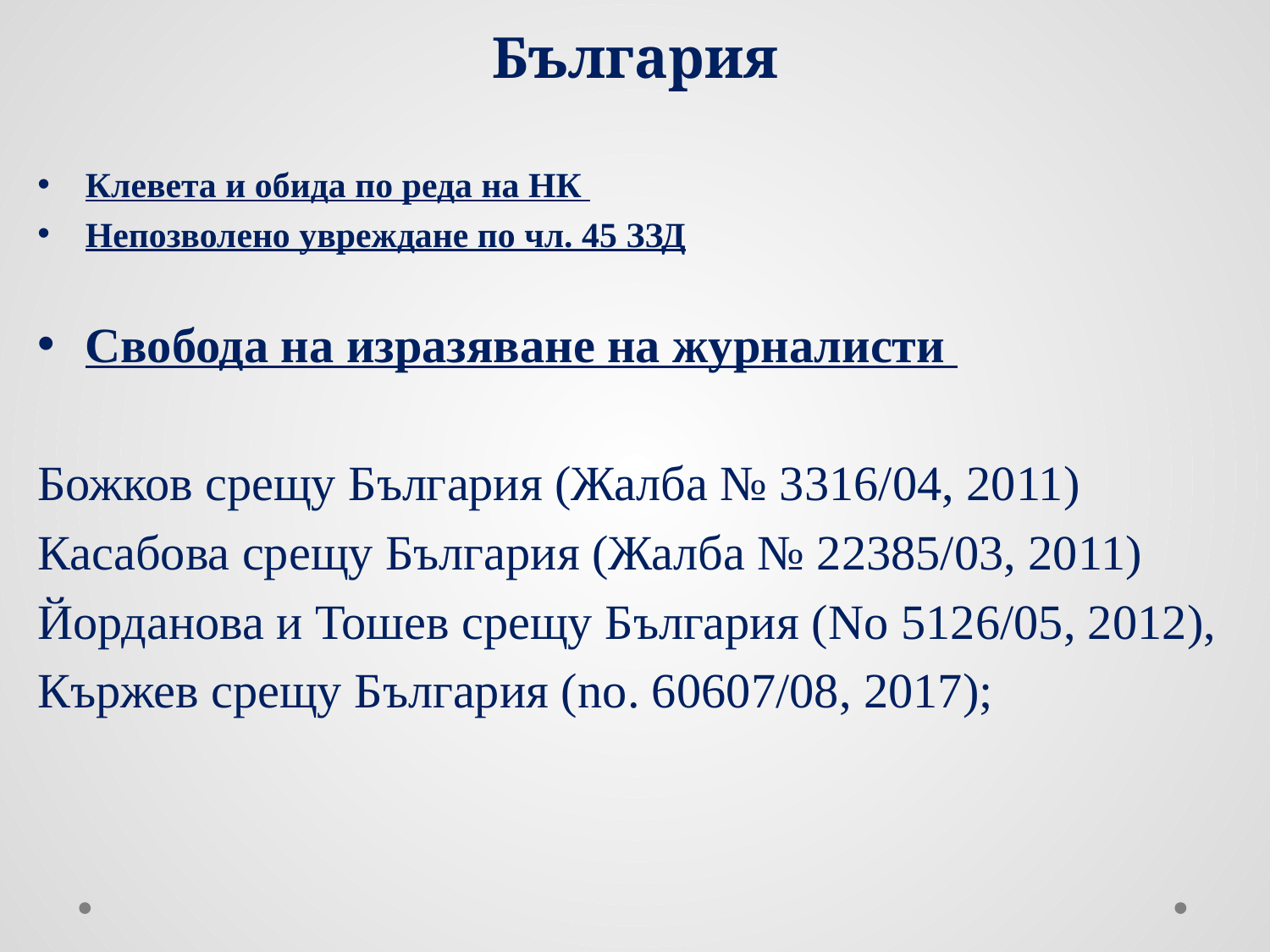

# Осъдителни решения срещу България
Клевета и обида по реда на НК
Непозволено увреждане по чл. 45 ЗЗД

Свобода на изразяване на журналисти

Божков срещу България (Жалба № 3316/04, 2011)
Касабова срещу България (Жалба № 22385/03, 2011)
Йорданова и Тошев срещу България (No 5126/05, 2012),
Кържев срещу България (no. 60607/08, 2017);